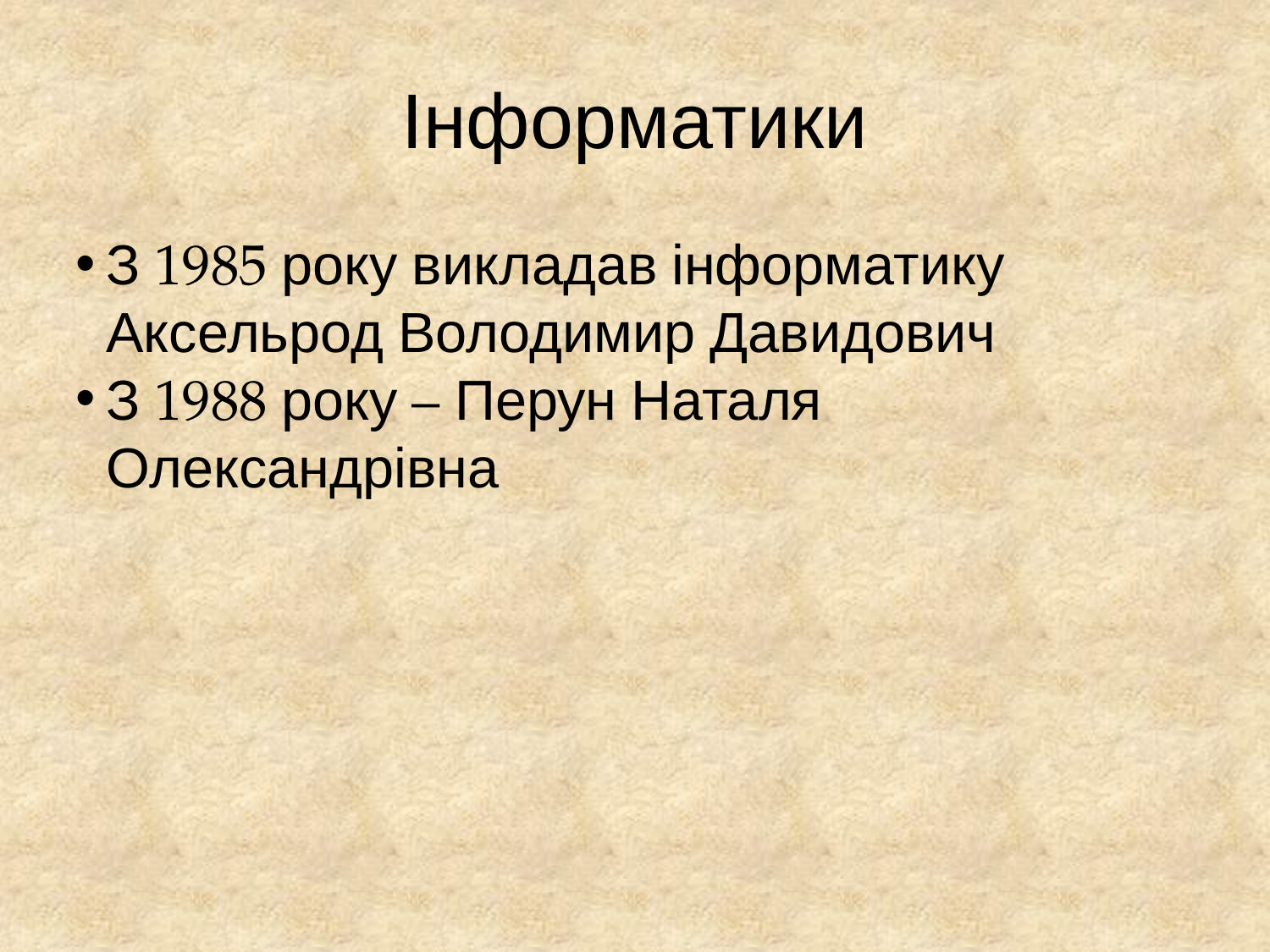

Інформатики
З 1985 року викладав інформатику Аксельрод Володимир Давидович
З 1988 року – Перун Наталя Олександрівна